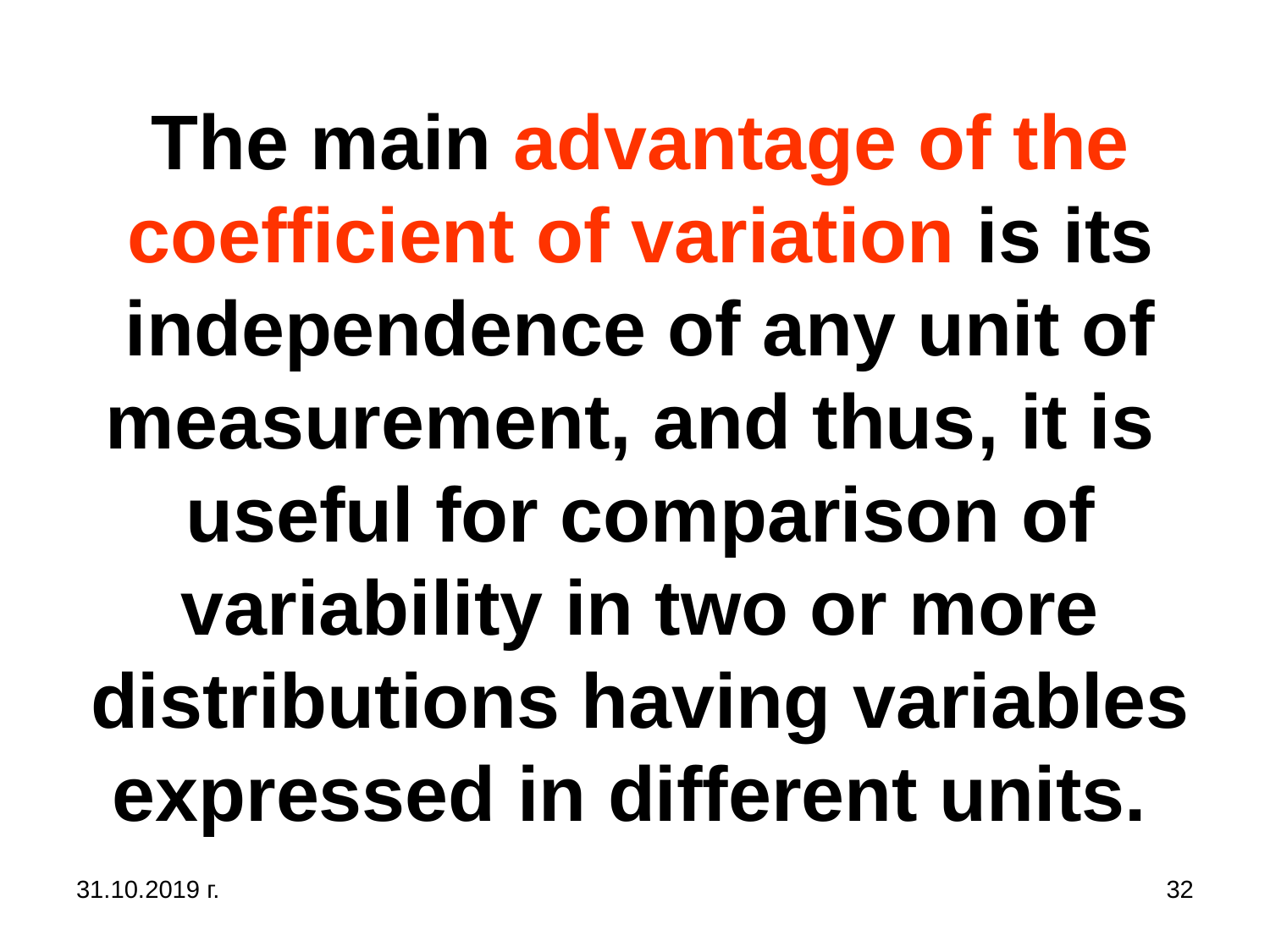

# The main advantage of the coefficient of variation is its independence of any unit of measurement, and thus, it is  useful for comparison of variability in two or more distributions having variables expressed in different units.
31.10.2019 г.
32